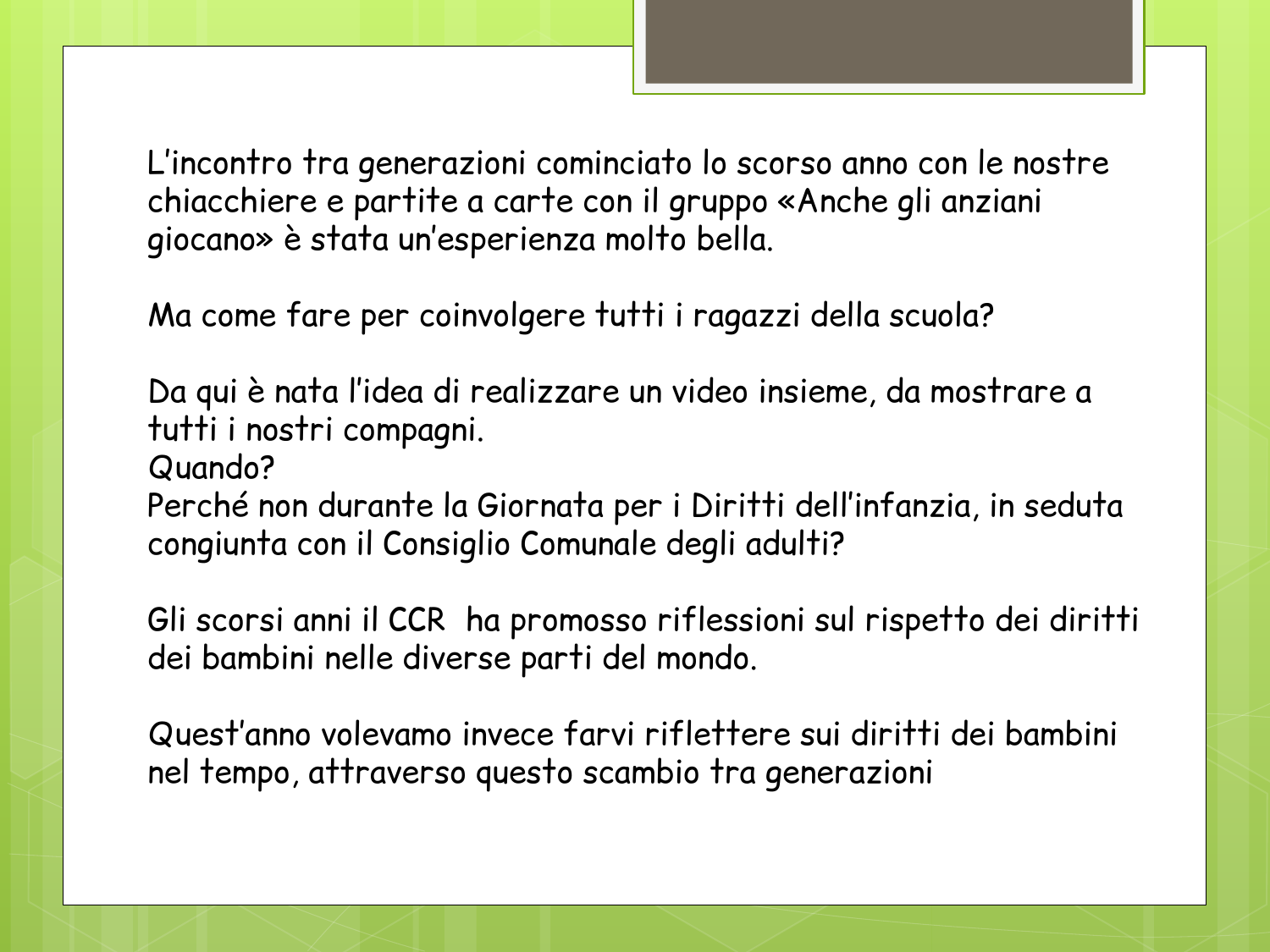

L’incontro tra generazioni cominciato lo scorso anno con le nostre chiacchiere e partite a carte con il gruppo «Anche gli anziani giocano» è stata un’esperienza molto bella.

Ma come fare per coinvolgere tutti i ragazzi della scuola?

Da qui è nata l’idea di realizzare un video insieme, da mostrare a tutti i nostri compagni.
Quando?
Perché non durante la Giornata per i Diritti dell’infanzia, in seduta congiunta con il Consiglio Comunale degli adulti?

Gli scorsi anni il CCR  ha promosso riflessioni sul rispetto dei diritti dei bambini nelle diverse parti del mondo.

Quest’anno volevamo invece farvi riflettere sui diritti dei bambini nel tempo, attraverso questo scambio tra generazioni